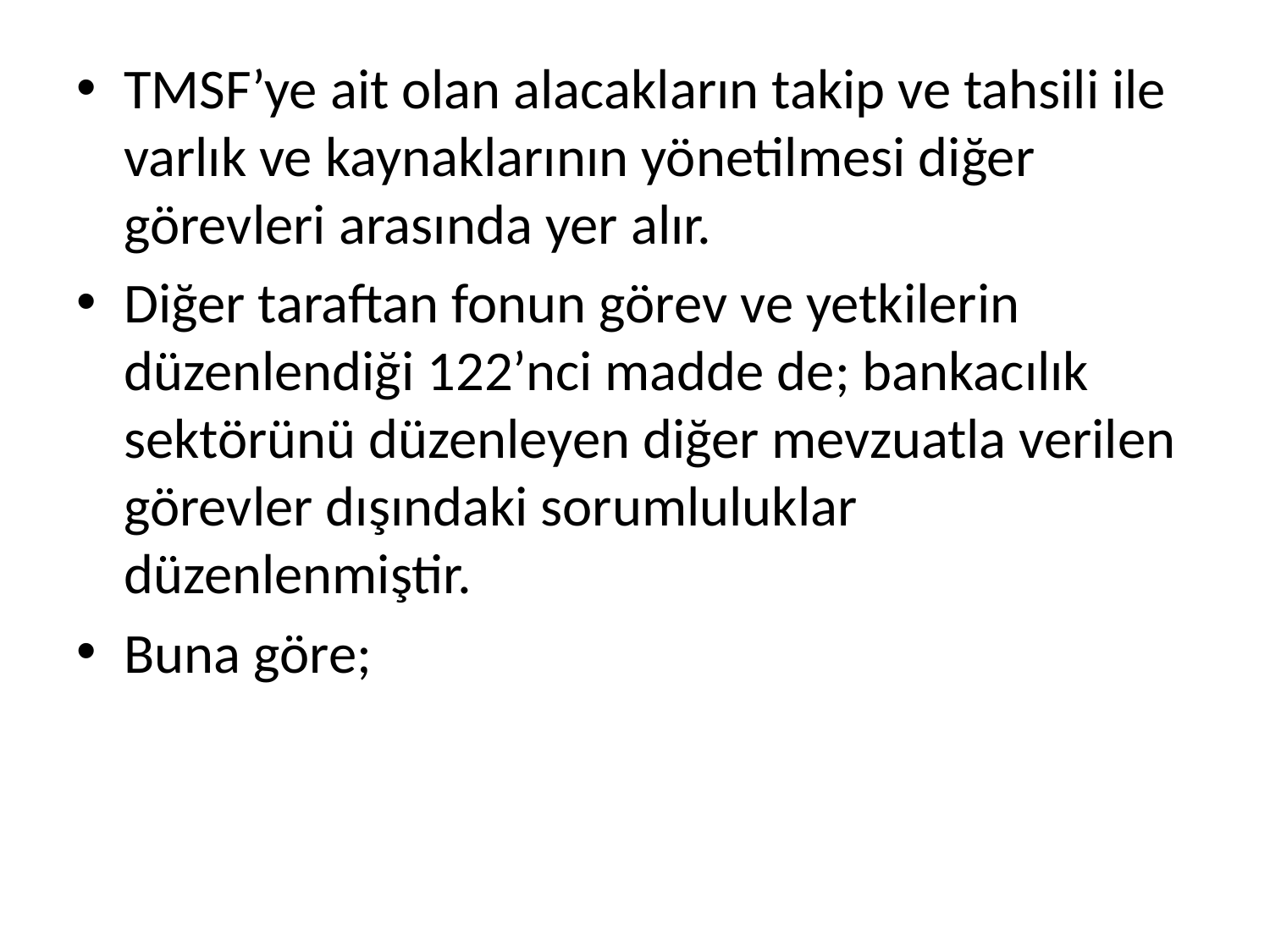

TMSF’ye ait olan alacakların takip ve tahsili ile varlık ve kaynaklarının yönetilmesi diğer görevleri arasında yer alır.
Diğer taraftan fonun görev ve yetkilerin düzenlendiği 122’nci madde de; bankacılık sektörünü düzenleyen diğer mevzuatla verilen görevler dışındaki sorumluluklar düzenlenmiştir.
Buna göre;